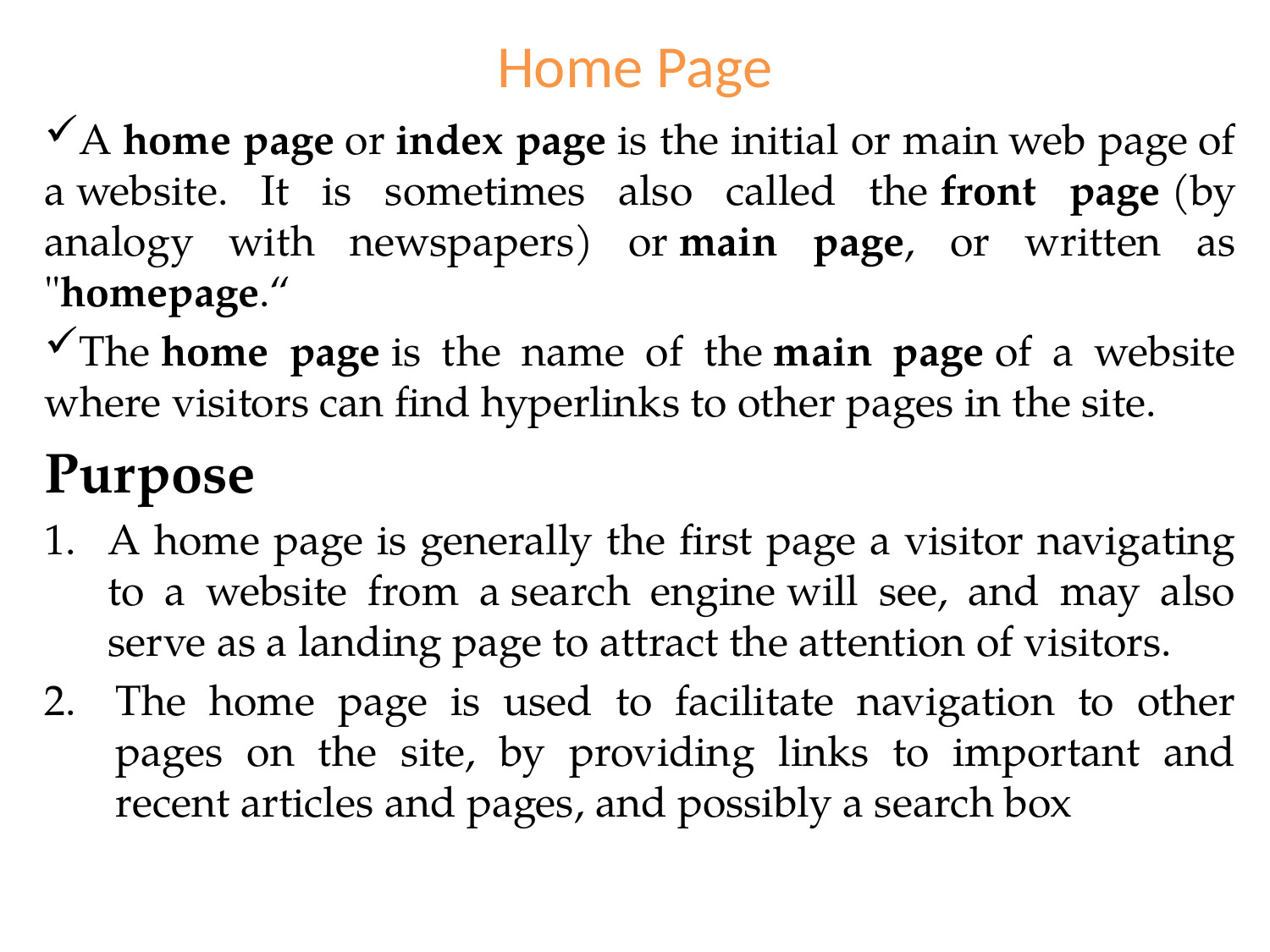

# Home Page
A home page or index page is the initial or main web page of a website. It is sometimes also called the front page (by analogy with newspapers) or main page, or written as "homepage.“
The home page is the name of the main page of a website where visitors can find hyperlinks to other pages in the site.
Purpose
A home page is generally the first page a visitor navigating to a website from a search engine will see, and may also serve as a landing page to attract the attention of visitors.
The home page is used to facilitate navigation to other pages on the site, by providing links to important and recent articles and pages, and possibly a search box